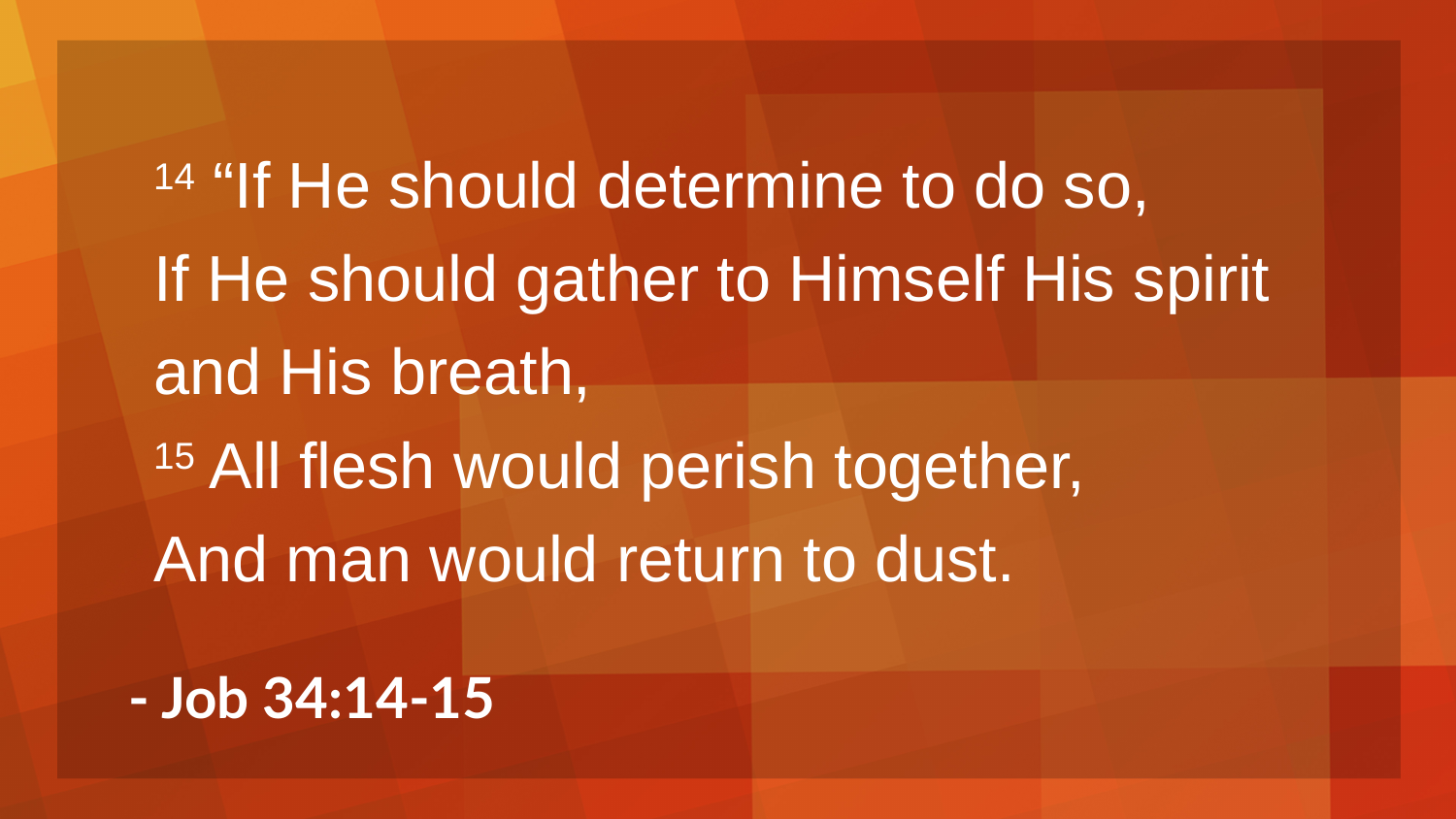

14 “If He should determine to do so,
If He should gather to Himself His spirit and His breath,
15 All flesh would perish together,
And man would return to dust.
- Job 34:14-15